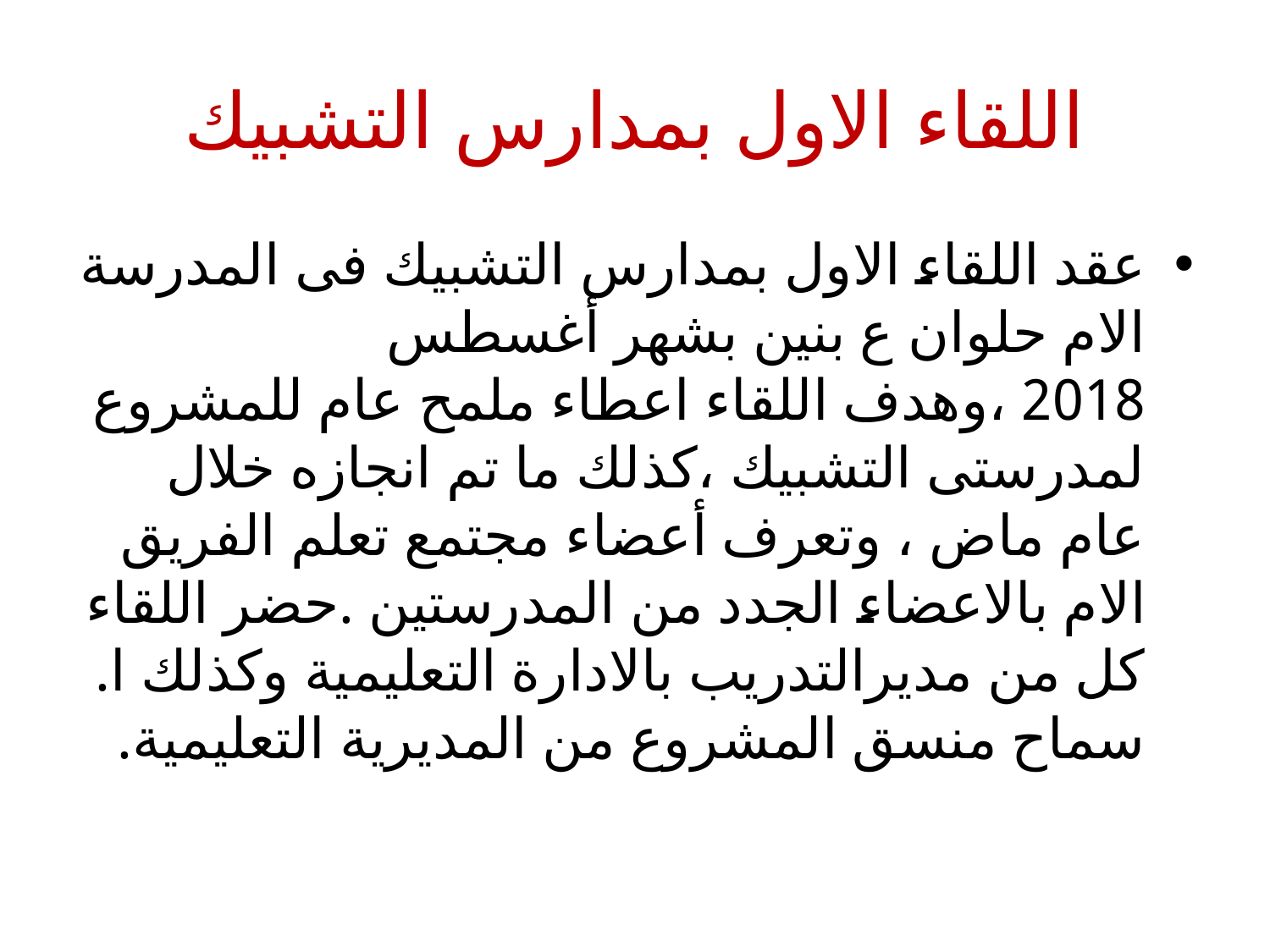

# اللقاء الاول بمدارس التشبيك
عقد اللقاء الاول بمدارس التشبيك فى المدرسة الام حلوان ع بنين بشهر أغسطس 2018 ،وهدف اللقاء اعطاء ملمح عام للمشروع لمدرستى التشبيك ،كذلك ما تم انجازه خلال عام ماض ، وتعرف أعضاء مجتمع تعلم الفريق الام بالاعضاء الجدد من المدرستين .حضر اللقاء كل من مديرالتدريب بالادارة التعليمية وكذلك ا. سماح منسق المشروع من المديرية التعليمية.